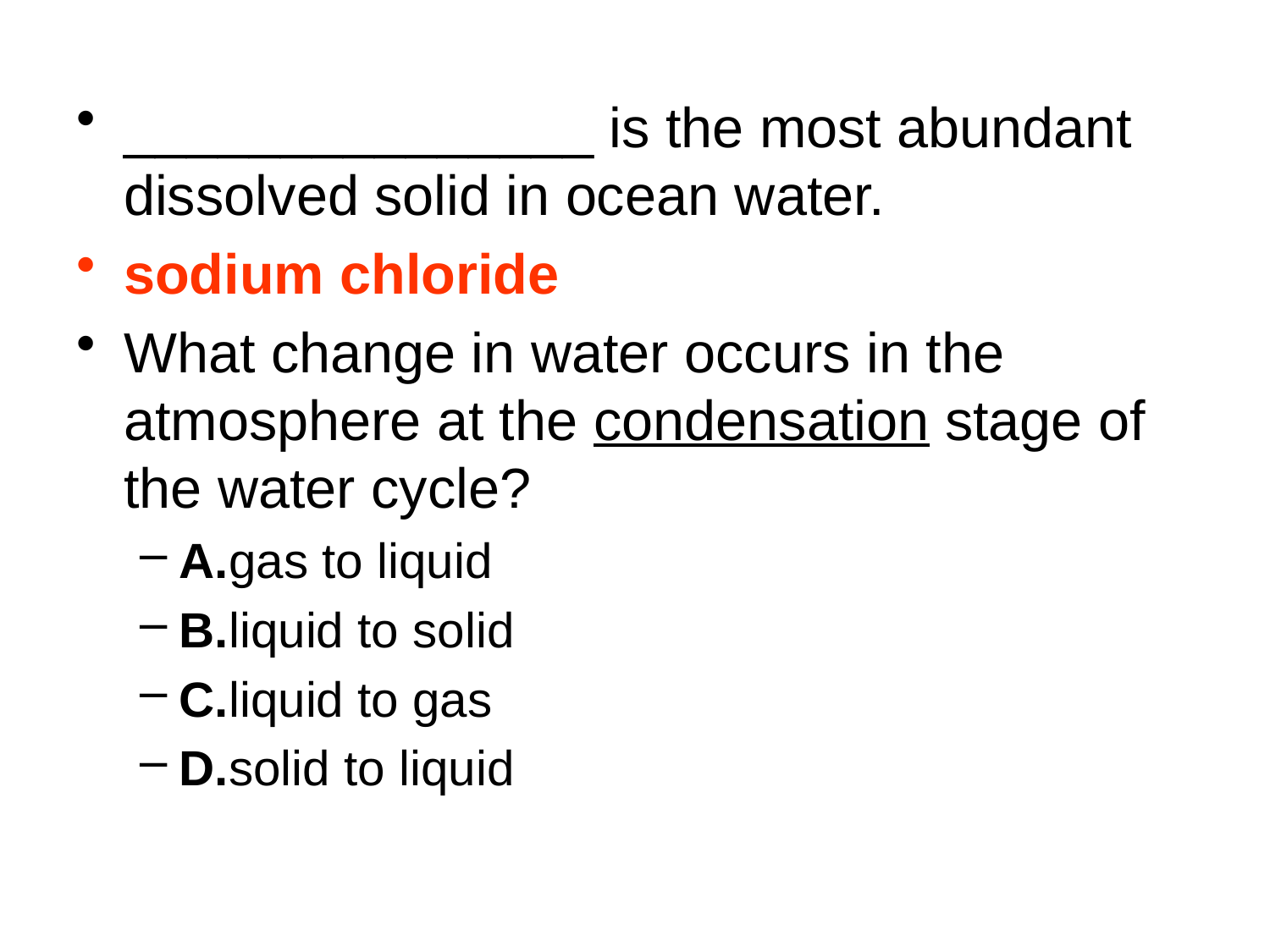

_______________ is the most abundant dissolved solid in ocean water.
sodium chloride
What change in water occurs in the atmosphere at the condensation stage of the water cycle?
A.gas to liquid
B.liquid to solid
C.liquid to gas
D.solid to liquid